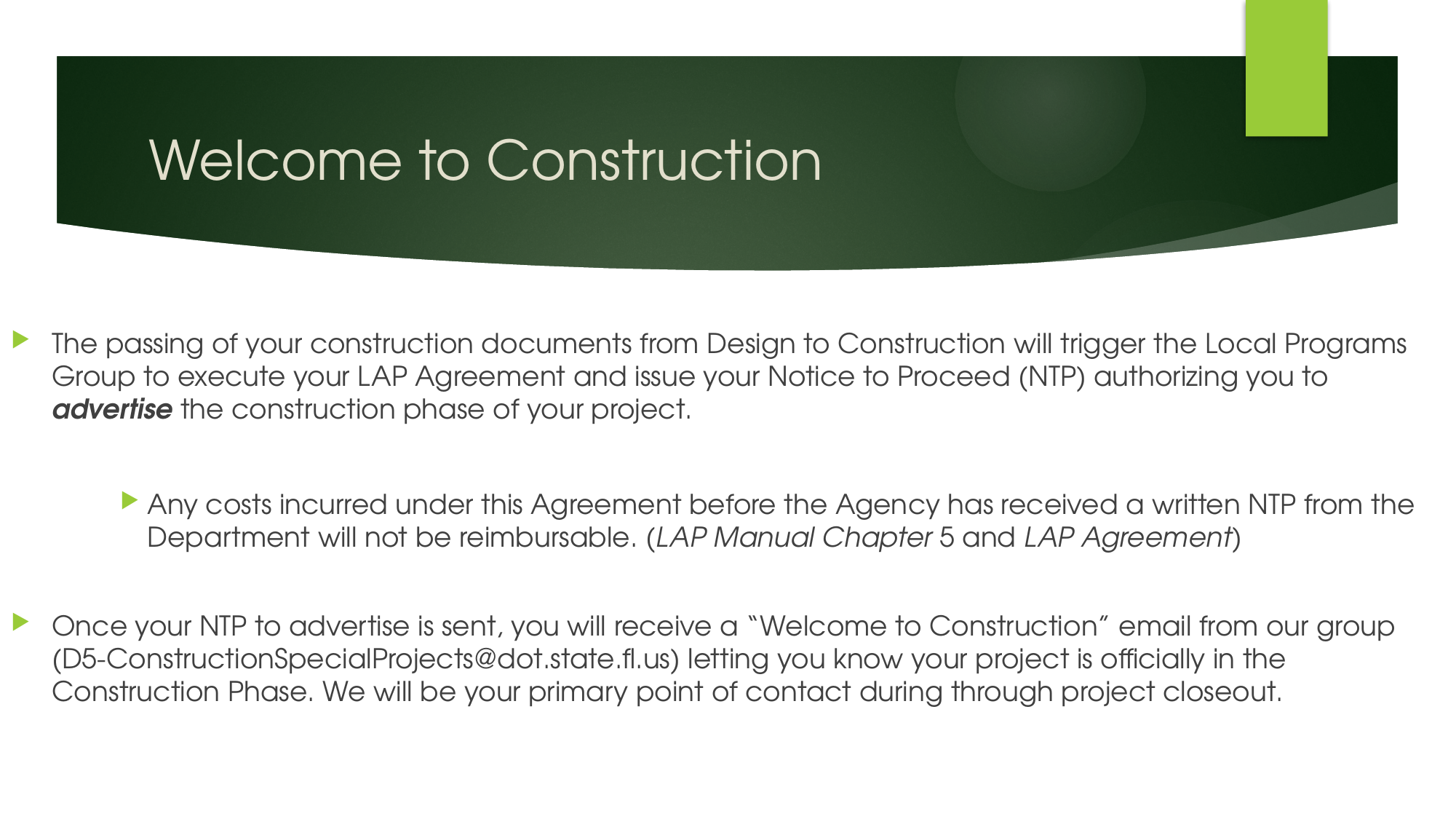

# Welcome to Construction

The passing of your construction documents from Design to Construction will trigger the Local Programs Group to execute your LAP Agreement and issue your Notice to Proceed (NTP) authorizing you to advertise the construction phase of your project.

Any costs incurred under this Agreement before the Agency has received a written NTP from the Department will not be reimbursable. (LAP Manual Chapter 5 and LAP Agreement)

Once your NTP to advertise is sent, you will receive a “Welcome to Construction” email from our group (D5-ConstructionSpecialProjects@dot.state.fl.us) letting you know your project is officially in the Construction Phase. We will be your primary point of contact during through project closeout.